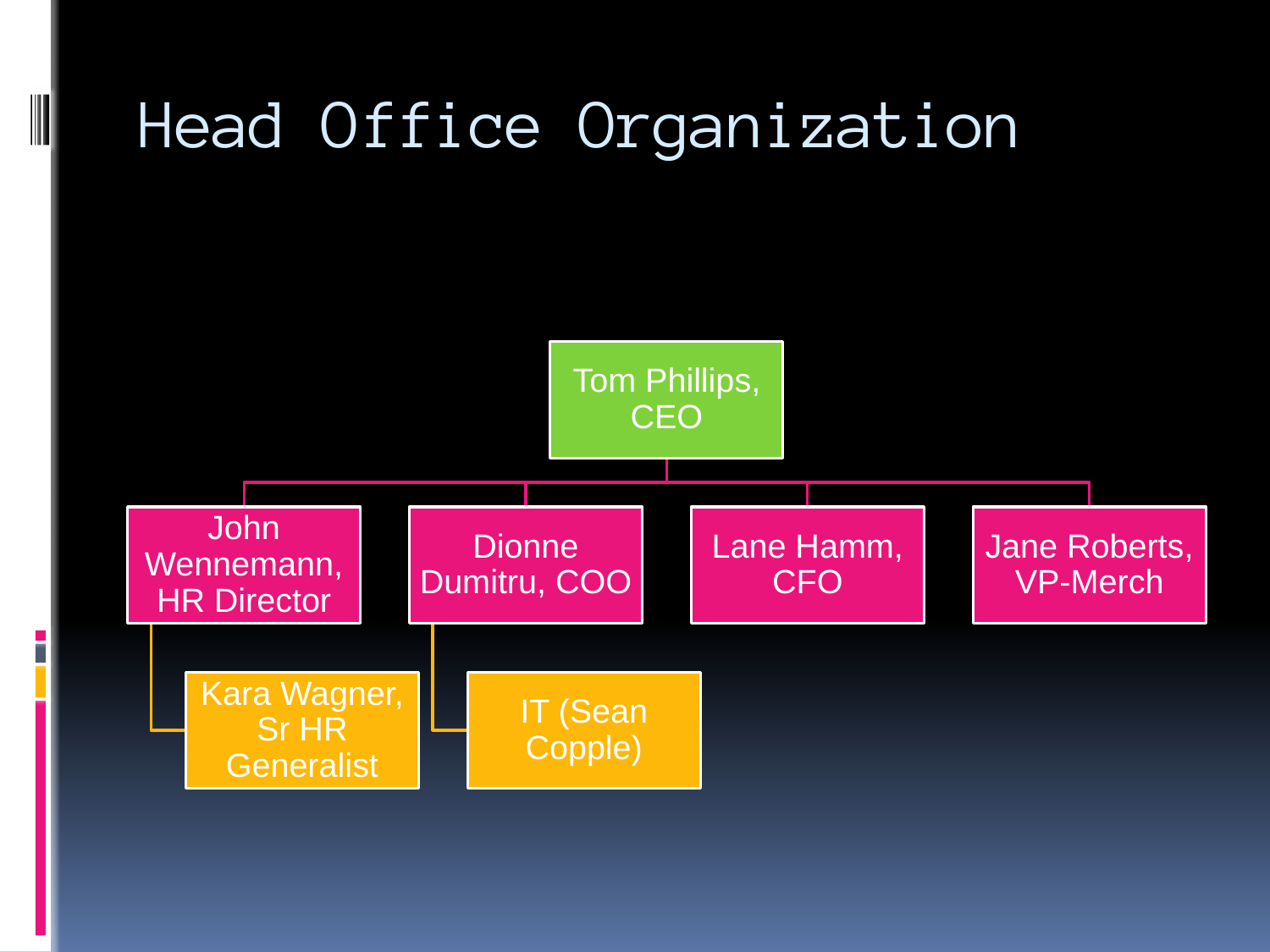

# Head Office Organization
Tom Phillips, CEO
John Wennemann, HR Director
Kara Wagner, Sr HR Generalist
Dionne Dumitru, COO
IT (Sean Copple)
Lane Hamm, CFO
Jane Roberts, VP-Merch